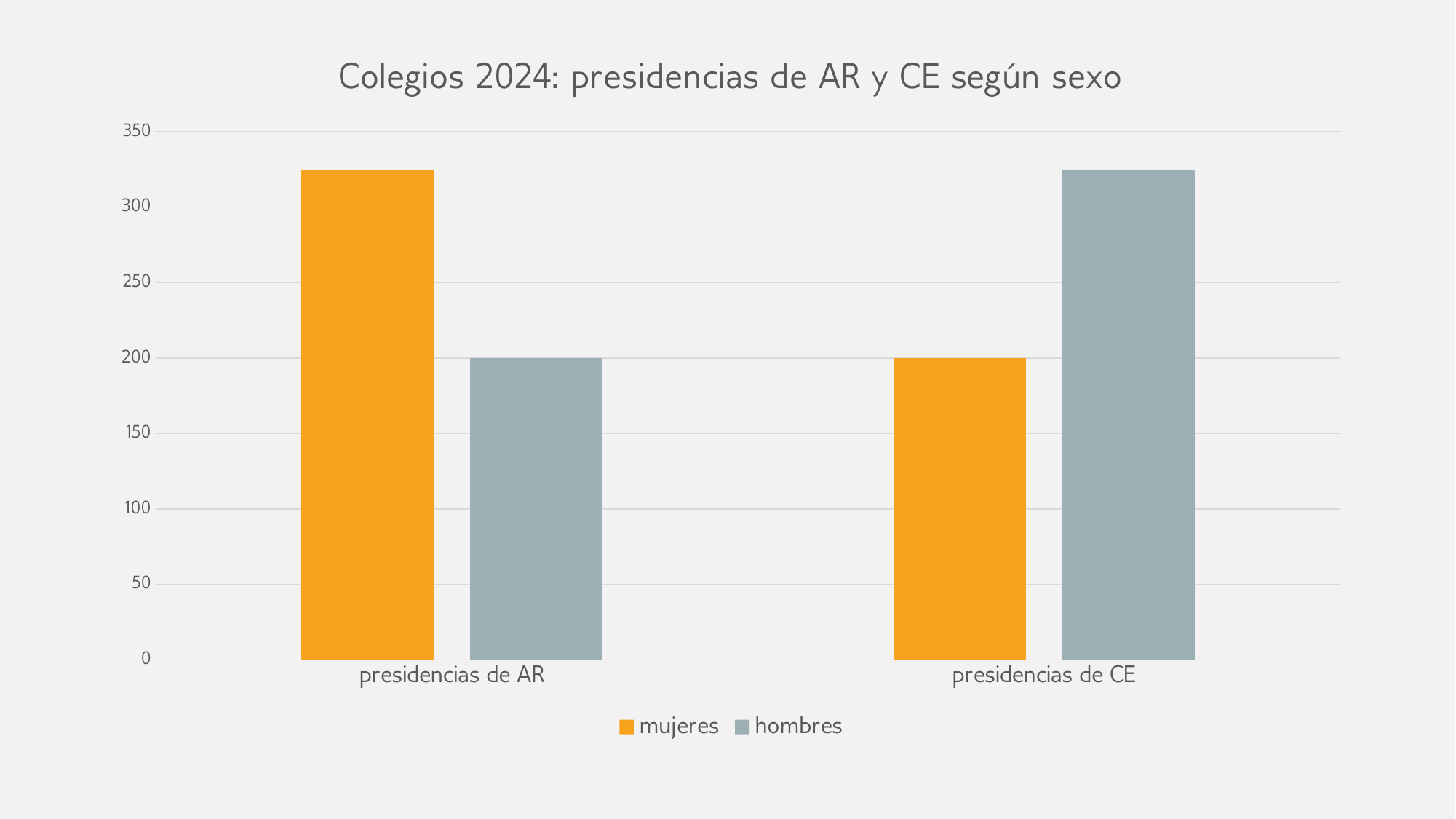

### Chart: Colegios 2024: presidencias de AR y CE según sexo

| Category | mujeres | hombres |
|---|---|---|
| presidencias de AR | 325.0 | 200.0 |
| presidencias de CE | 200.0 | 325.0 |